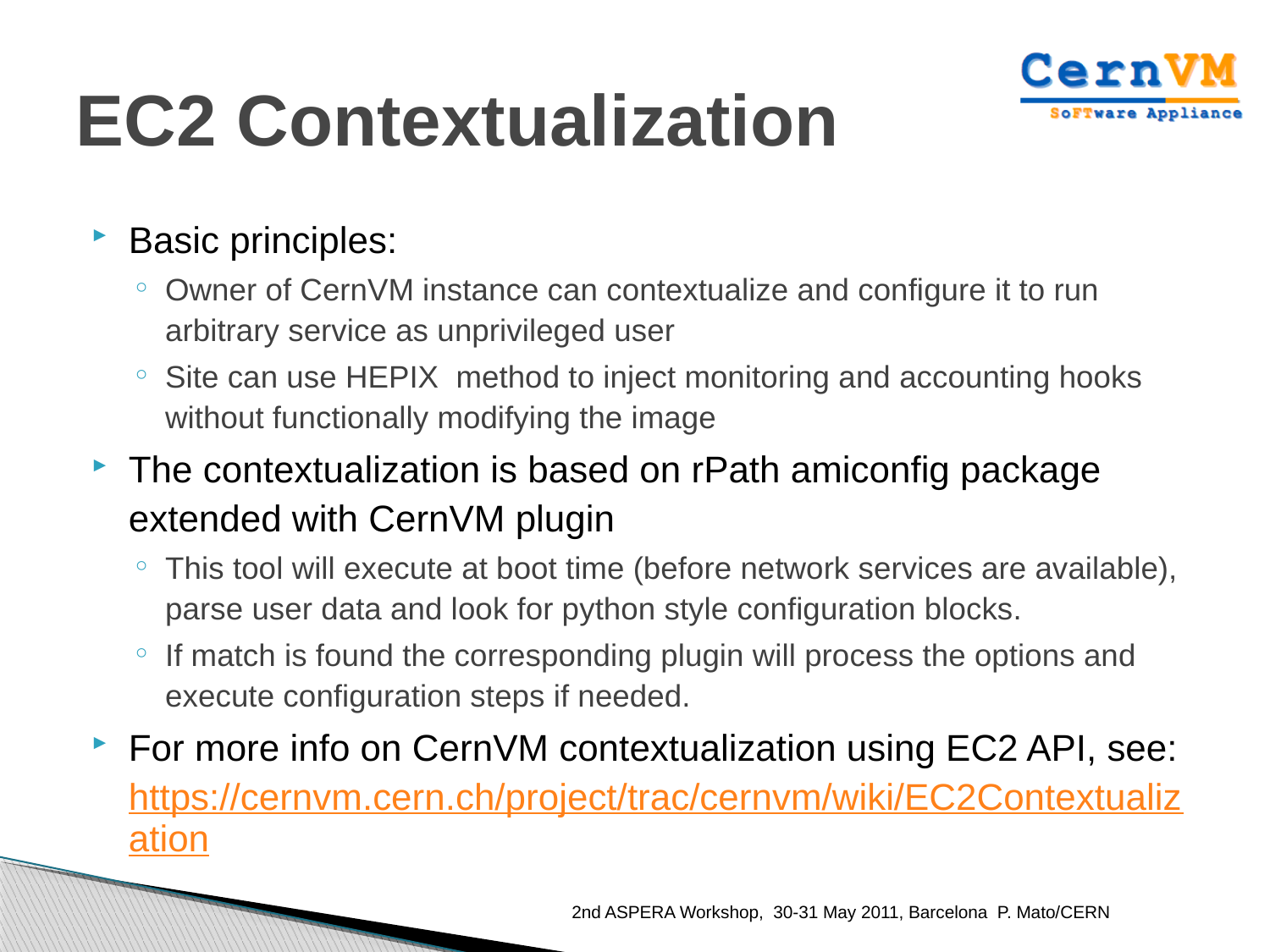

# EC2 Contextualization
Basic principles:
Owner of CernVM instance can contextualize and configure it to run arbitrary service as unprivileged user
Site can use HEPIX  method to inject monitoring and accounting hooks without functionally modifying the image
The contextualization is based on rPath amiconfig package extended with CernVM plugin
This tool will execute at boot time (before network services are available), parse user data and look for python style configuration blocks.
If match is found the corresponding plugin will process the options and execute configuration steps if needed.
For more info on CernVM contextualization using EC2 API, see:https://cernvm.cern.ch/project/trac/cernvm/wiki/EC2Contextualization

2nd ASPERA Workshop,  30-31 May 2011, Barcelona  P. Mato/CERN